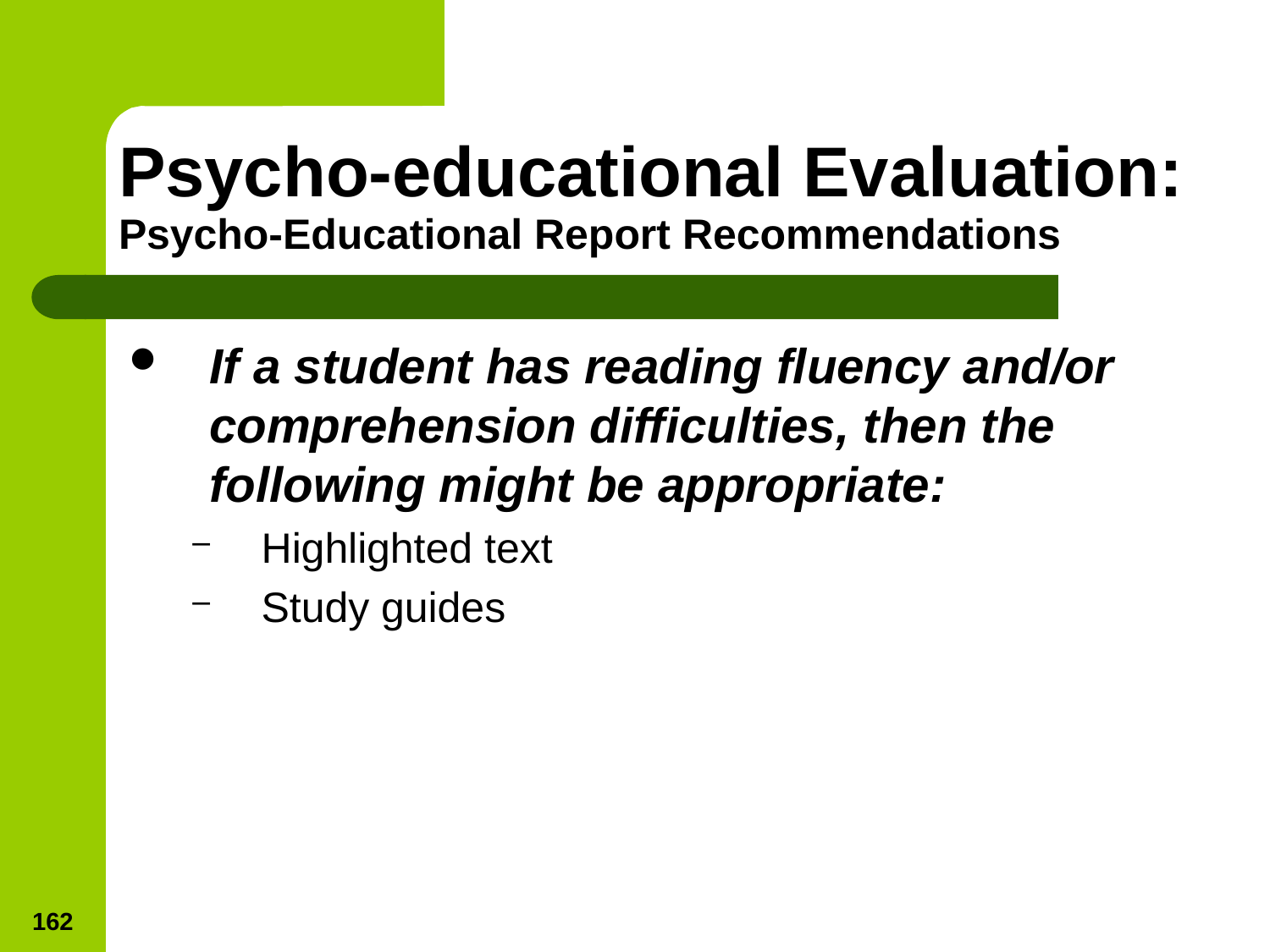

# Psycho-educational Evaluation: Psycho-Educational Report Recommendations
If a student has reading fluency and/or comprehension difficulties, then the following might be appropriate:
Highlighted text
Study guides
162